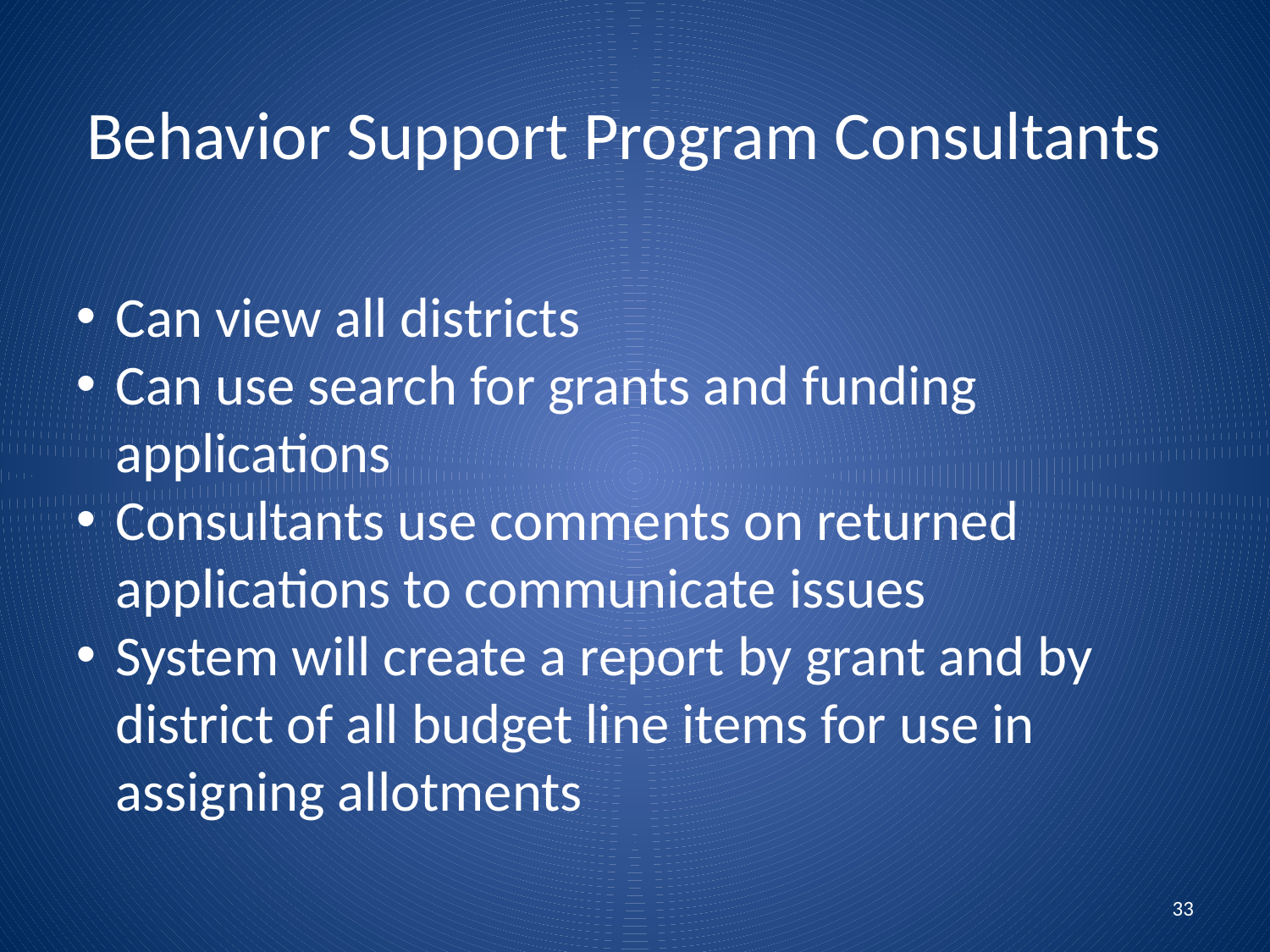

# Behavior Support Program Consultants
Can view all districts
Can use search for grants and funding applications
Consultants use comments on returned applications to communicate issues
System will create a report by grant and by district of all budget line items for use in assigning allotments
33